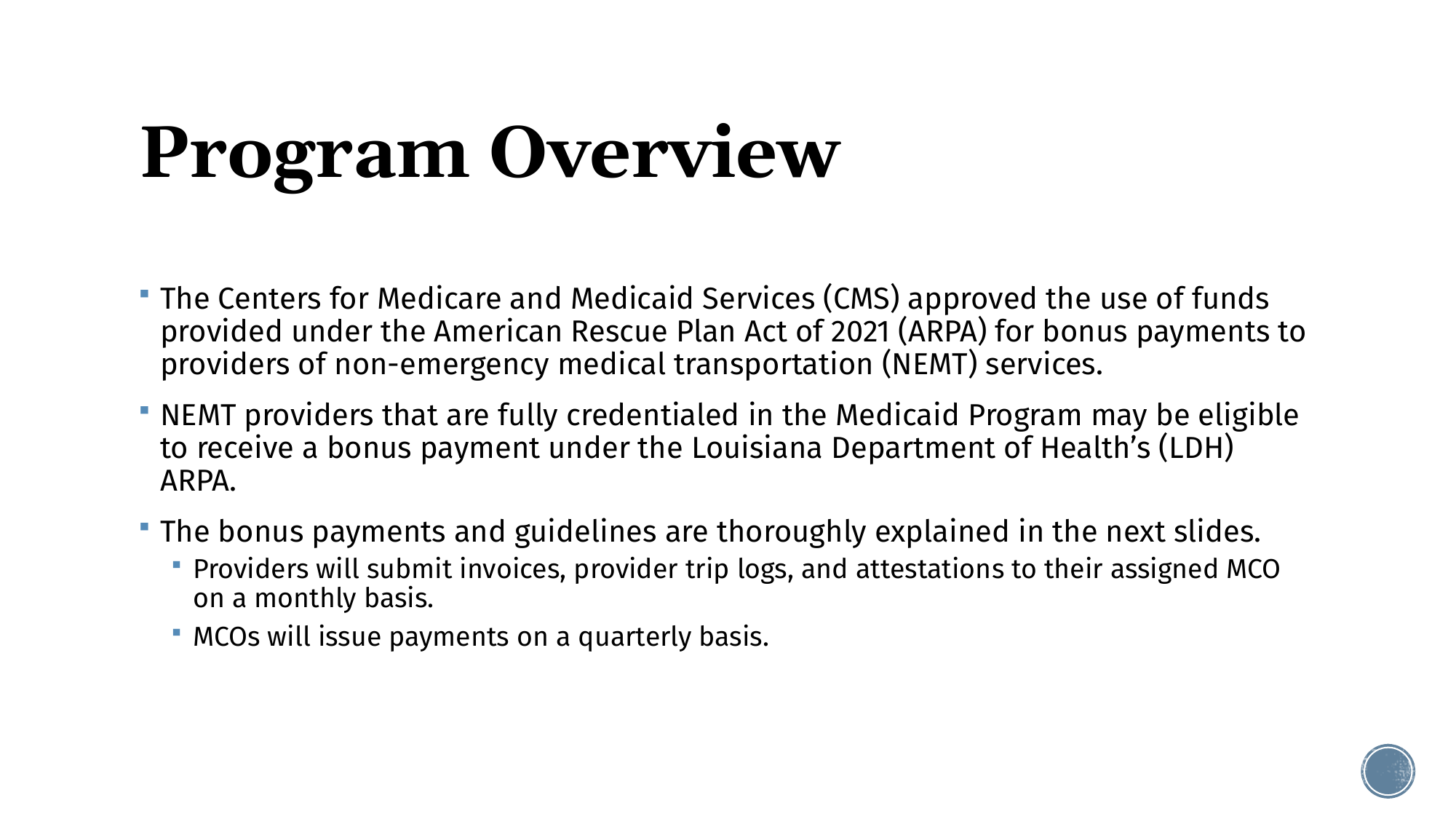

# Program Overview
The Centers for Medicare and Medicaid Services (CMS) approved the use of funds provided under the American Rescue Plan Act of 2021 (ARPA) for bonus payments to providers of non-emergency medical transportation (NEMT) services.
NEMT providers that are fully credentialed in the Medicaid Program may be eligible to receive a bonus payment under the Louisiana Department of Health’s (LDH) ARPA.
The bonus payments and guidelines are thoroughly explained in the next slides.
Providers will submit invoices, provider trip logs, and attestations to their assigned MCO on a monthly basis.
MCOs will issue payments on a quarterly basis.